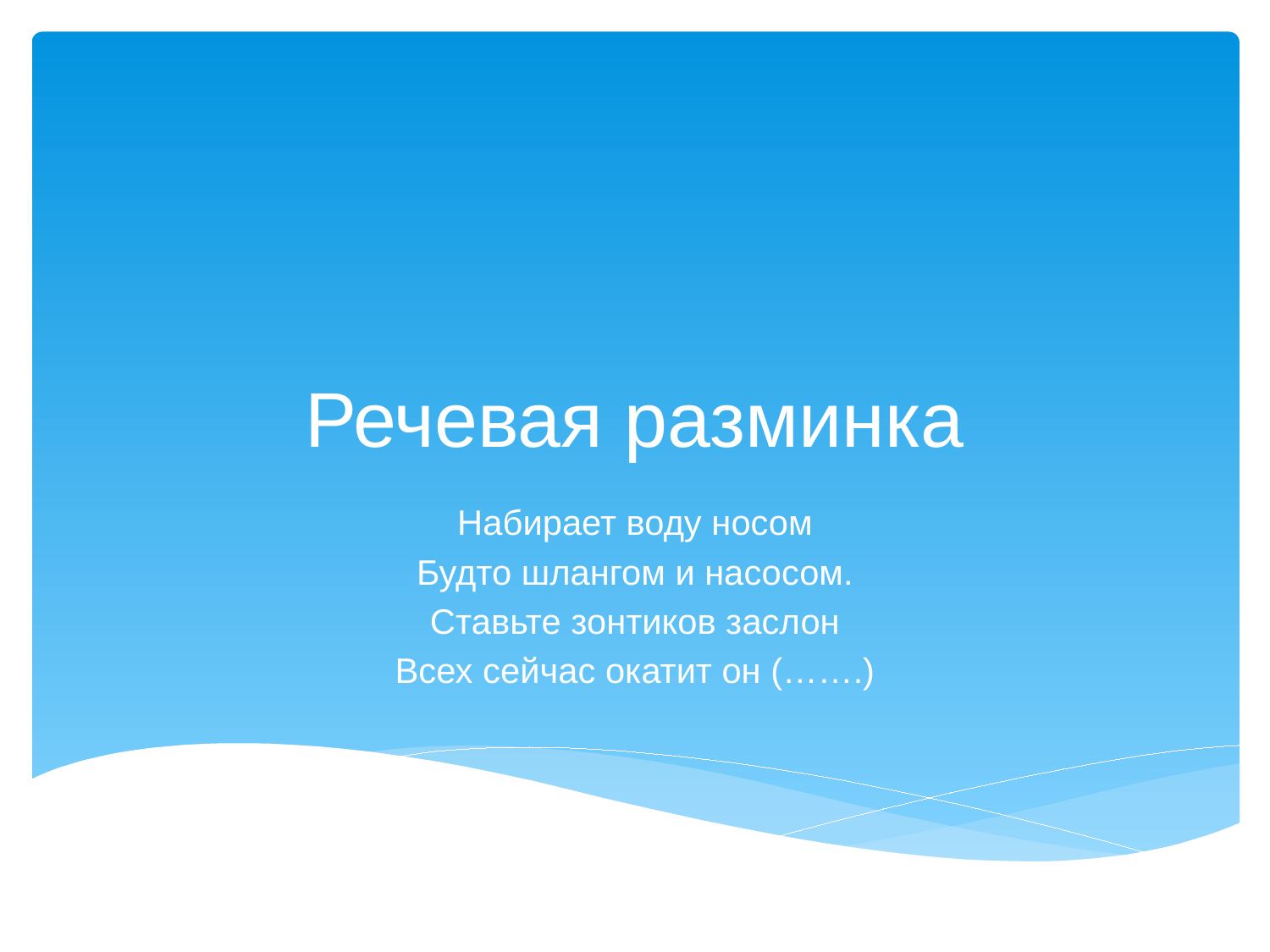

# Речевая разминка
Набирает воду носом
Будто шлангом и насосом.
Ставьте зонтиков заслон
Всех сейчас окатит он (…….)